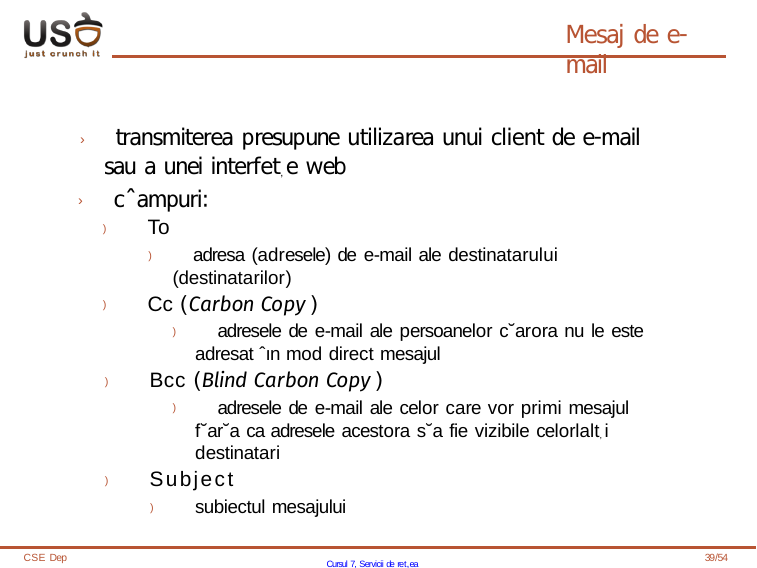

# Mesaj de e-mail

›  transmiterea presupune utilizarea unui client de e-mail sau a unei interfet, e web
›  cˆampuri:
)   To
)   adresa (adresele) de e-mail ale destinatarului (destinatarilor)
)   Cc (Carbon Copy )
)   adresele de e-mail ale persoanelor c˘arora nu le este adresat ˆın mod direct mesajul
)   Bcc (Blind Carbon Copy )
)   adresele de e-mail ale celor care vor primi mesajul f˘ar˘a ca adresele acestora s˘a fie vizibile celorlalt, i destinatari
)   Subject
)   subiectul mesajului

CSE Dep
Cursul 7, Servicii de ret,ea
39/54